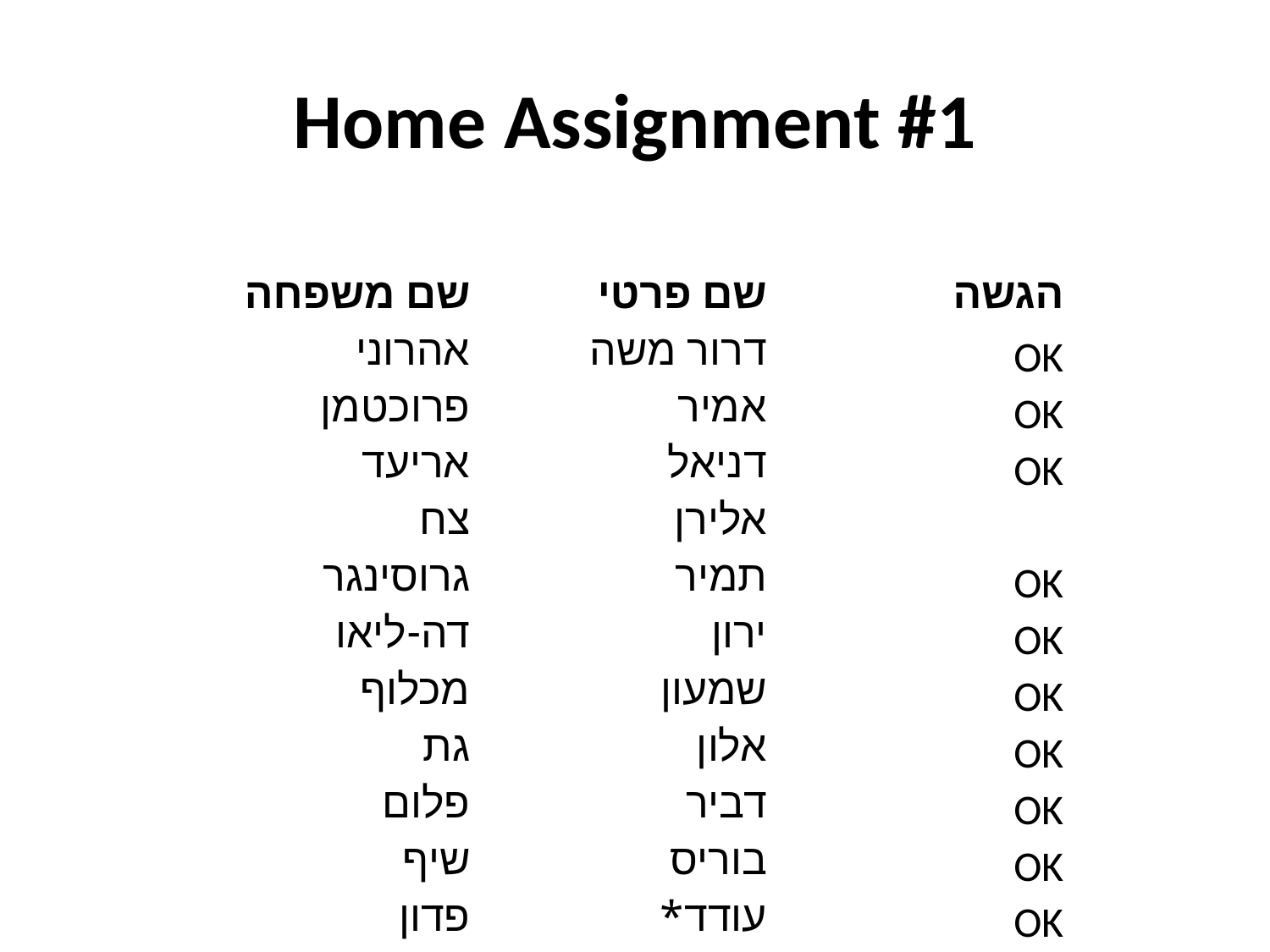

# Home Assignment #1
| שם משפחה | שם פרטי | הגשה |
| --- | --- | --- |
| אהרוני | דרור משה | OK |
| פרוכטמן | אמיר | OK |
| אריעד | דניאל | OK |
| צח | אלירן |  |
| גרוסינגר | תמיר | OK |
| דה-ליאו | ירון | OK |
| מכלוף | שמעון | OK |
| גת | אלון | OK |
| פלום | דביר | OK |
| שיף | בוריס | OK |
| פדון | עודד\* | OK |